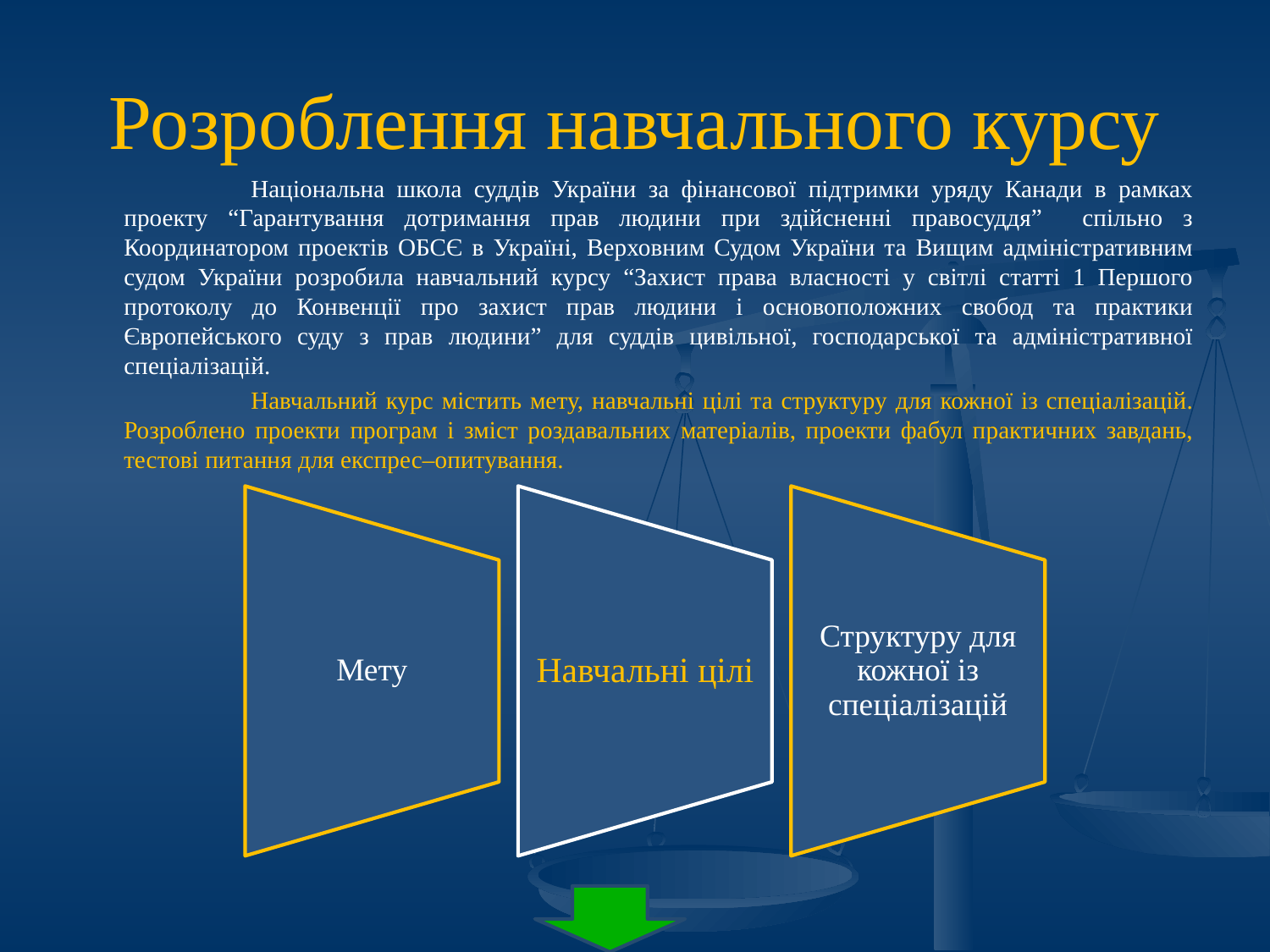

# Розроблення навчального курсу
		Національна школа суддів України за фінансової підтримки уряду Канади в рамках проекту “Гарантування дотримання прав людини при здійсненні правосуддя”  спільно з Координатором проектів ОБСЄ в Україні, Верховним Судом України та Вищим адміністративним судом України розробила навчальний курсу “Захист права власності у світлі статті 1 Першого протоколу до Конвенції про захист прав людини і основоположних свобод та практики Європейського суду з прав людини” для суддів цивільної, господарської та адміністративної спеціалізацій.
		Навчальний курс містить мету, навчальні цілі та структуру для кожної із спеціалізацій. Розроблено проекти програм і зміст роздавальних матеріалів, проекти фабул практичних завдань, тестові питання для експрес–опитування.

Мету
Навчальні цілі
Структуру для кожної із спеціалізацій